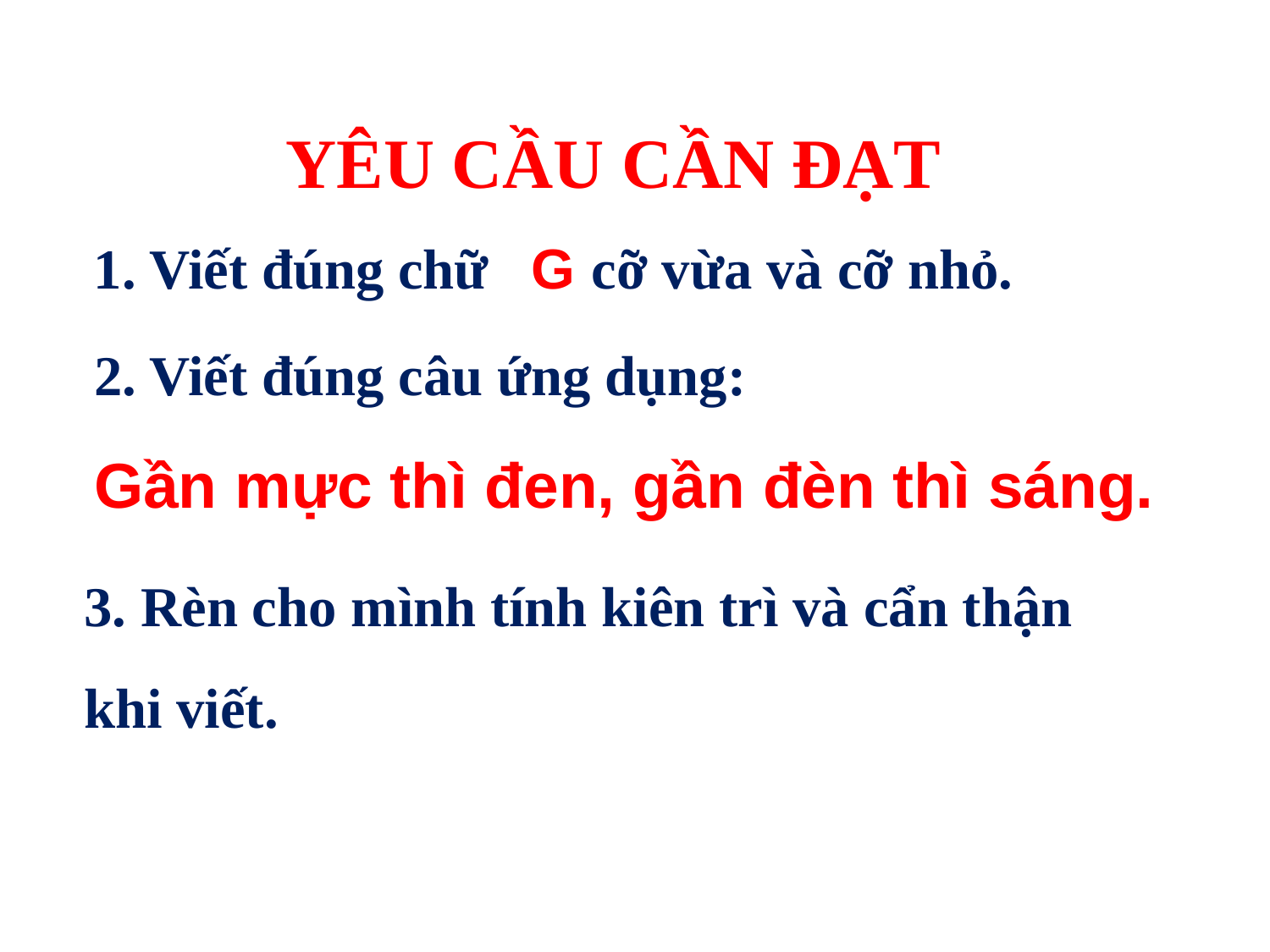

YÊU CẦU CẦN ĐẠT
1. Viết đúng chữ   G cỡ vừa và cỡ nhỏ.
2. Viết đúng câu ứng dụng:
Gần mực thì đen, gần đèn thì sáng.
3. Rèn cho mình tính kiên trì và cẩn thận khi viết.